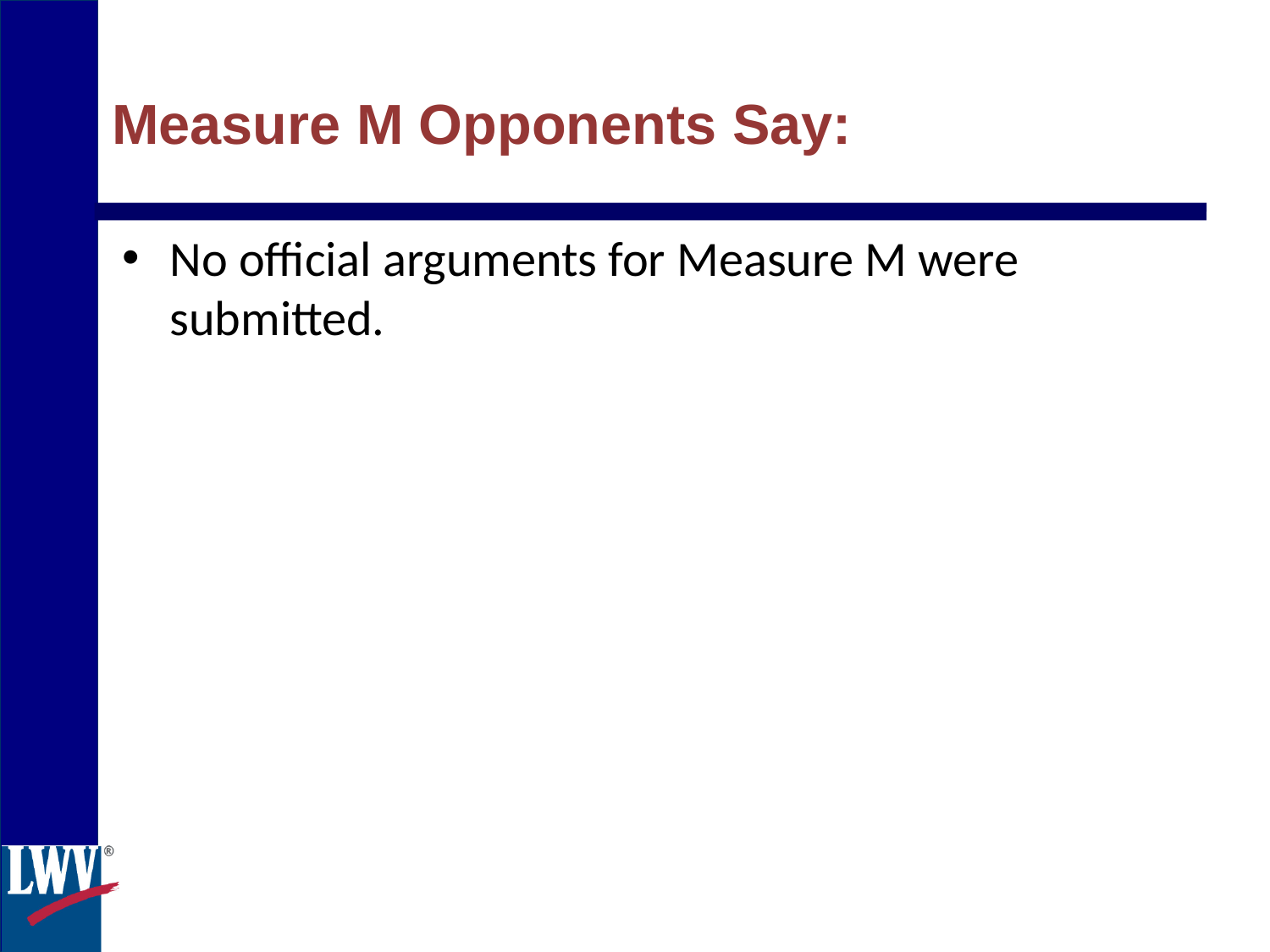

Measure M Opponents Say:
No official arguments for Measure M were submitted.